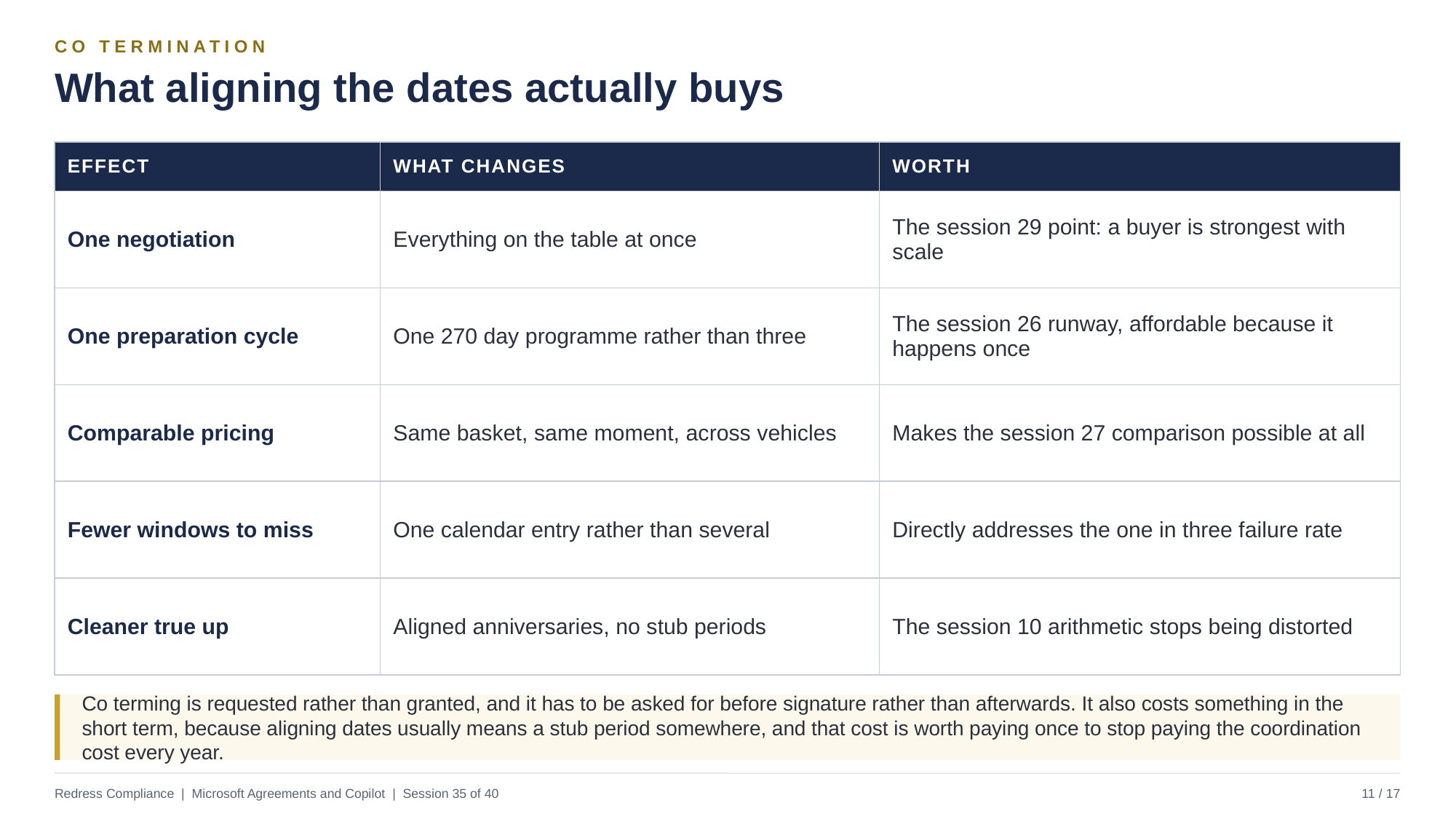

CO TERMINATION
What aligning the dates actually buys
| EFFECT | WHAT CHANGES | WORTH |
| --- | --- | --- |
| One negotiation | Everything on the table at once | The session 29 point: a buyer is strongest with scale |
| One preparation cycle | One 270 day programme rather than three | The session 26 runway, affordable because it happens once |
| Comparable pricing | Same basket, same moment, across vehicles | Makes the session 27 comparison possible at all |
| Fewer windows to miss | One calendar entry rather than several | Directly addresses the one in three failure rate |
| Cleaner true up | Aligned anniversaries, no stub periods | The session 10 arithmetic stops being distorted |

Co terming is requested rather than granted, and it has to be asked for before signature rather than afterwards. It also costs something in the short term, because aligning dates usually means a stub period somewhere, and that cost is worth paying once to stop paying the coordination cost every year.

Redress Compliance  |  Microsoft Agreements and Copilot  |  Session 35 of 40
11 / 17